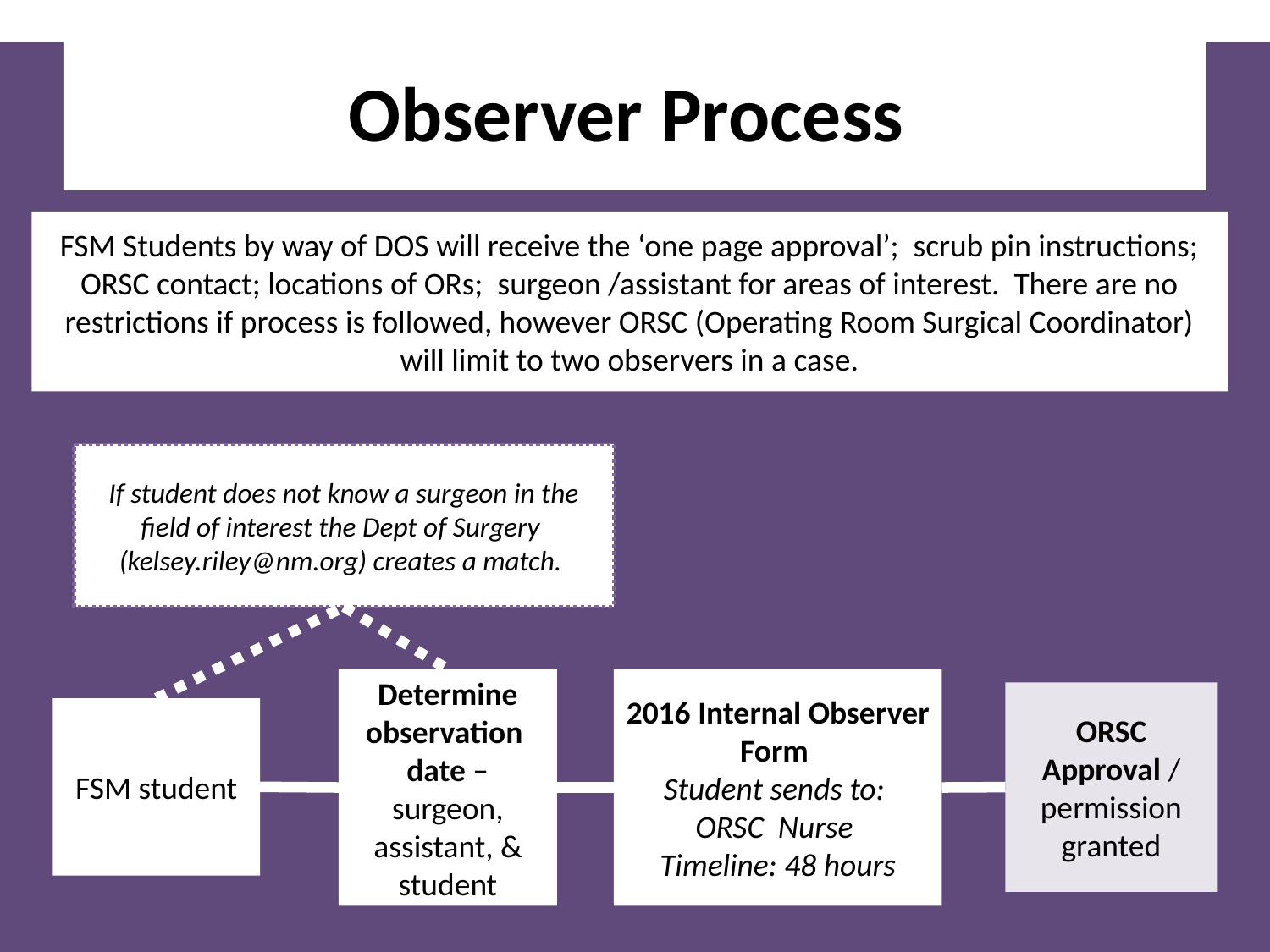

Observer Process

FSM Students by way of DOS will receive the ‘one page approval’;  scrub pin instructions; ORSC contact; locations of ORs;  surgeon /assistant for areas of interest.  There are no restrictions if process is followed, however ORSC (Operating Room Surgical Coordinator) will limit to two observers in a case.
If student does not know a surgeon in the field of interest the Dept of Surgery  (kelsey.riley@nm.org) creates a match.
2016 Internal Observer Form
Student sends to:  ORSC  Nurse
Timeline: 48 hours
Determine observation  date – surgeon, assistant, & student
ORSC Approval / permission granted
FSM student